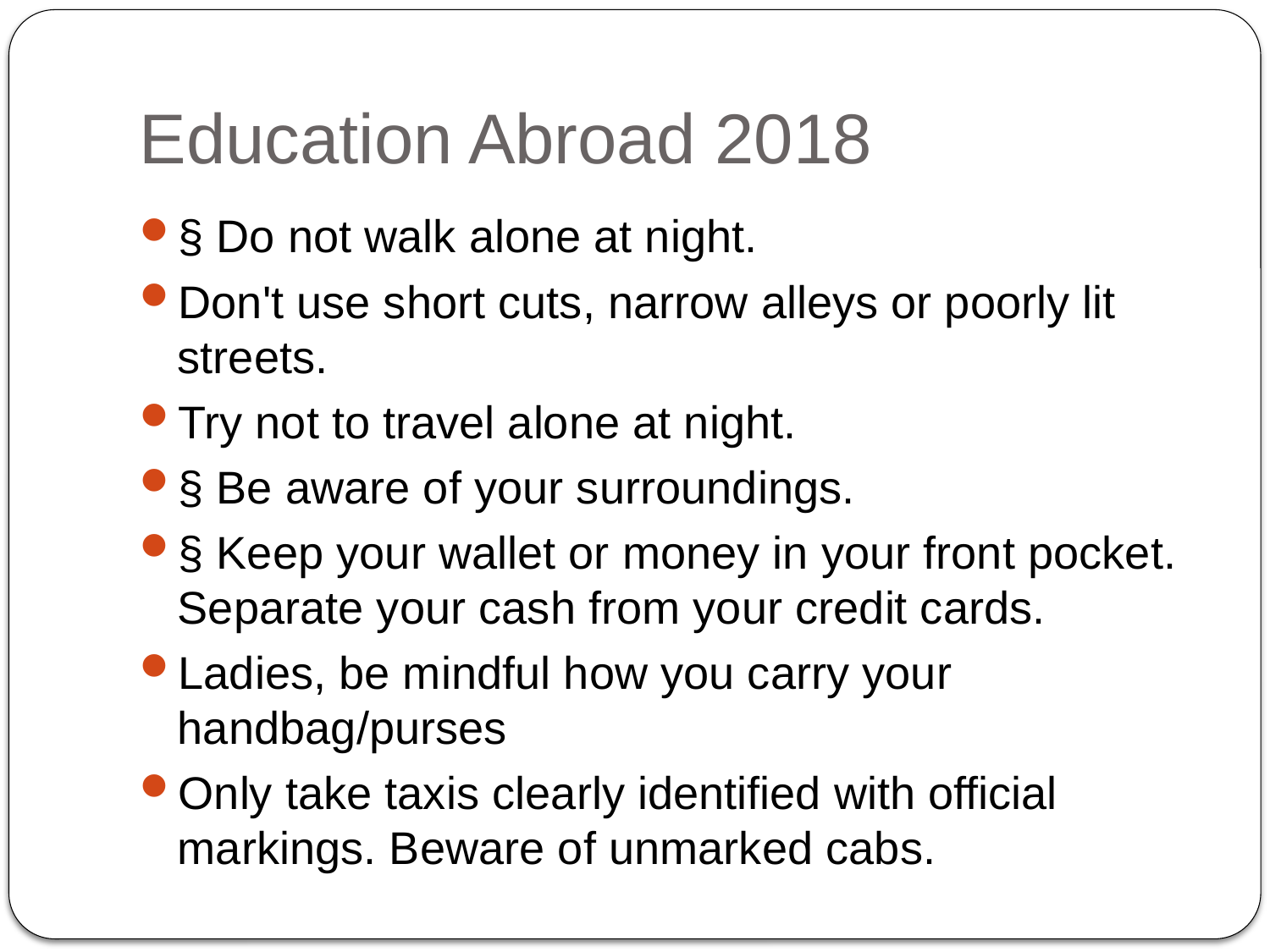

# Education Abroad 2018
§ Do not walk alone at night.
Don't use short cuts, narrow alleys or poorly lit streets.
Try not to travel alone at night.
§ Be aware of your surroundings.
§ Keep your wallet or money in your front pocket. Separate your cash from your credit cards.
Ladies, be mindful how you carry your handbag/purses
Only take taxis clearly identified with official markings. Beware of unmarked cabs.